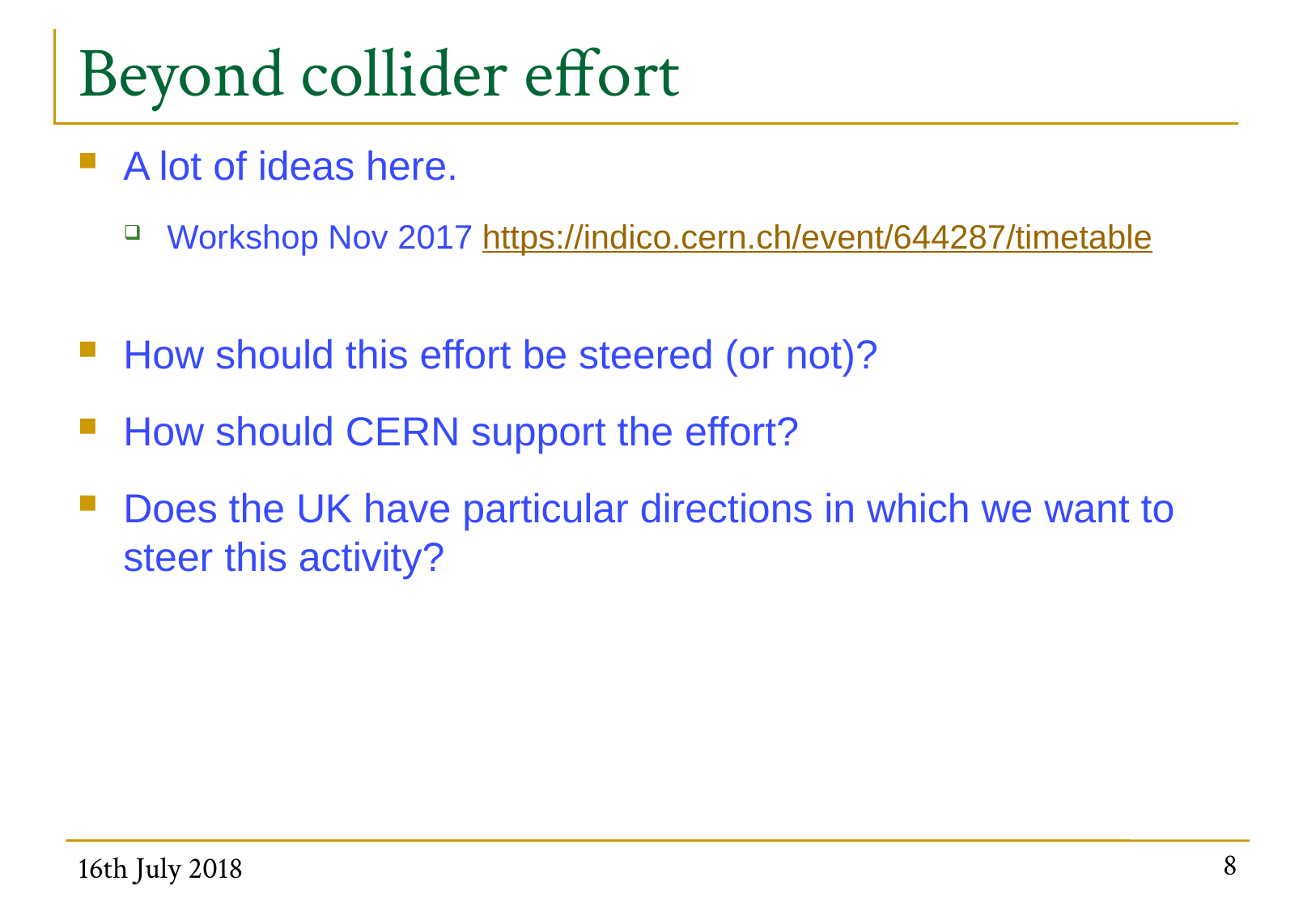

# Beyond collider effort
A lot of ideas here.
Workshop Nov 2017 https://indico.cern.ch/event/644287/timetable

How should this effort be steered (or not)?
How should CERN support the effort?
Does the UK have particular directions in which we want to steer this activity?
16th July 2018

8